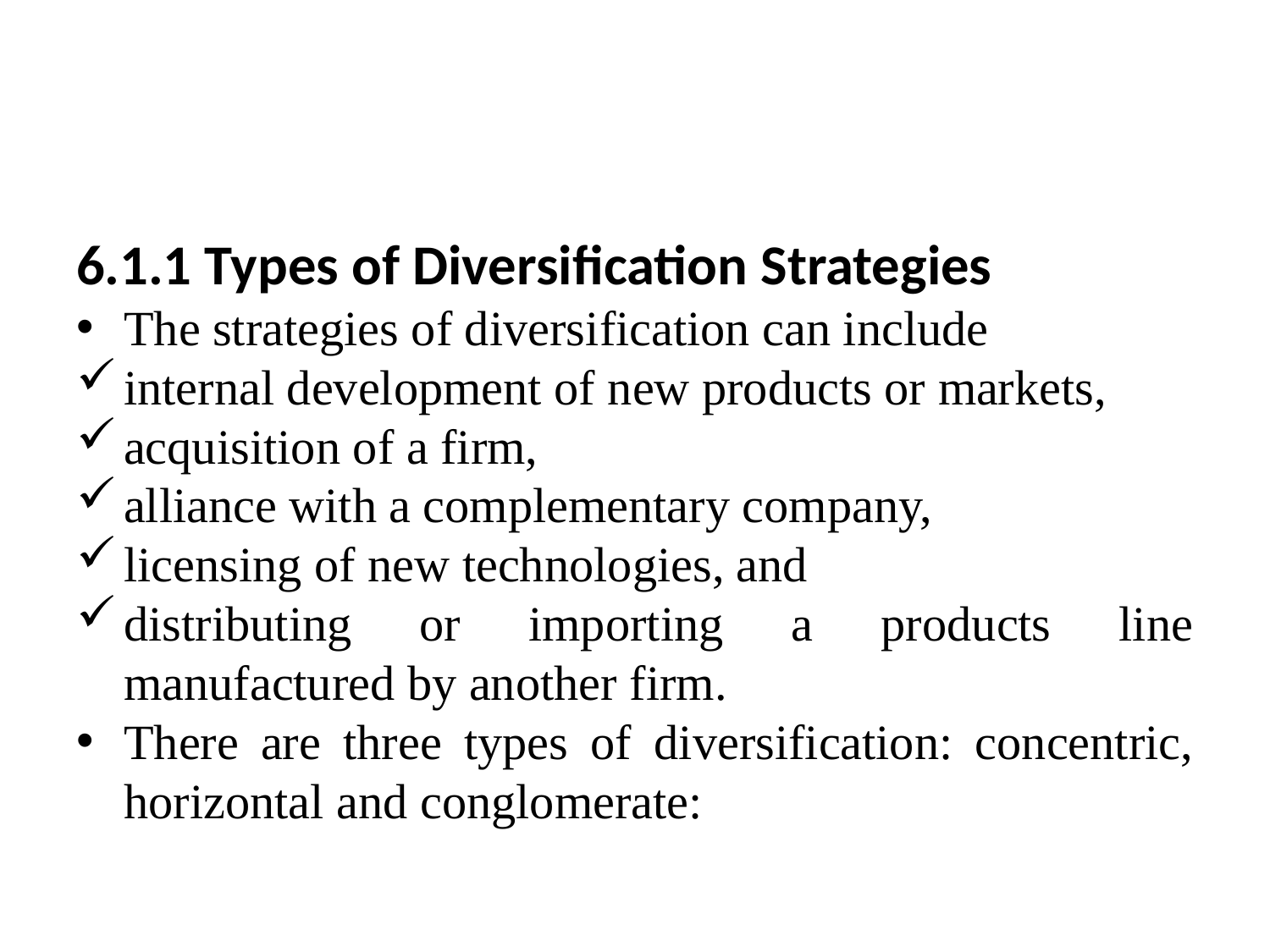

#
6.1.1 Types of Diversification Strategies
The strategies of diversification can include
internal development of new products or markets,
acquisition of a firm,
alliance with a complementary company,
licensing of new technologies, and
distributing or importing a products line manufactured by another firm.
There are three types of diversification: concentric, horizontal and conglomerate: